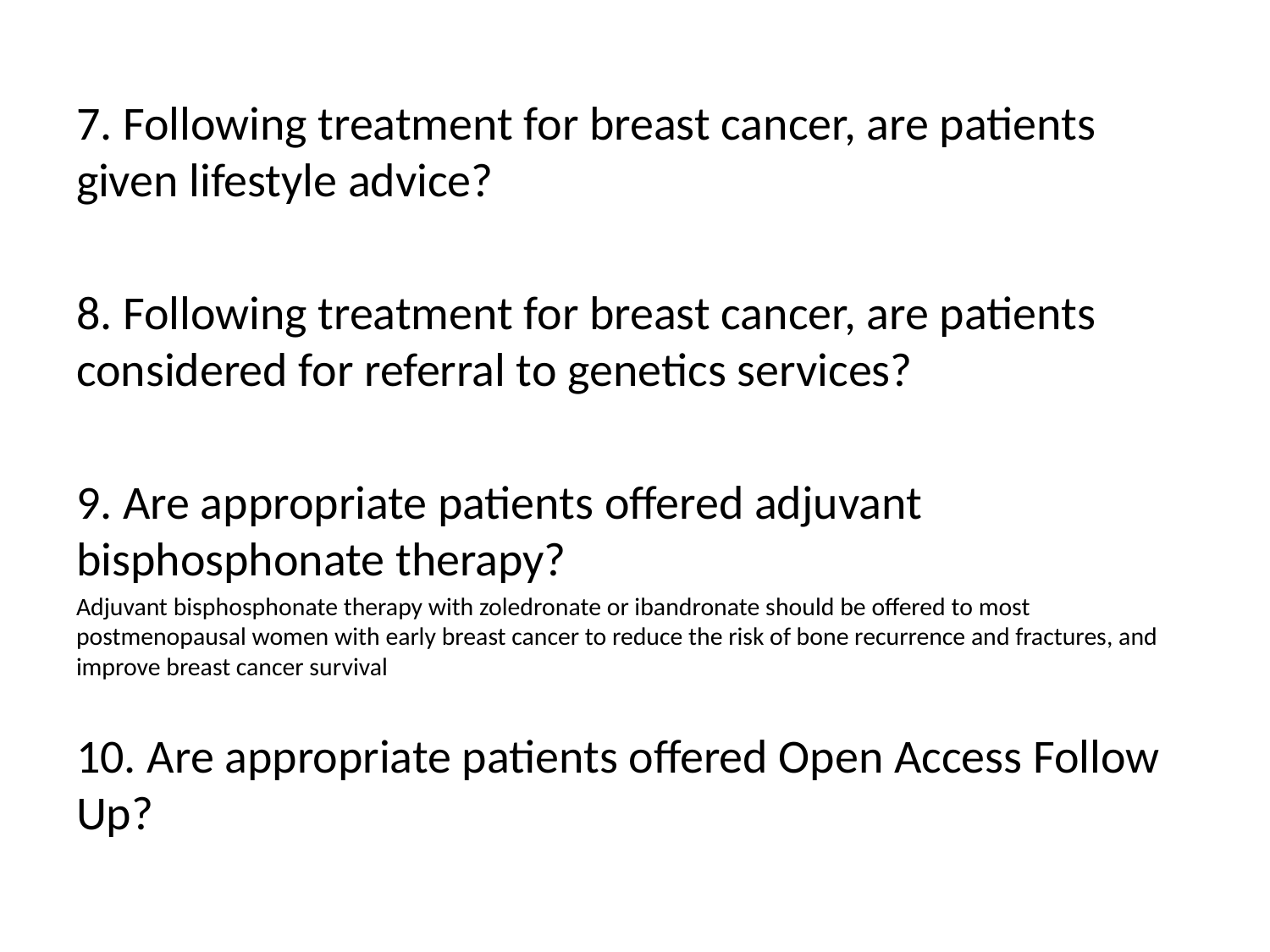

7. Following treatment for breast cancer, are patients given lifestyle advice?

8. Following treatment for breast cancer, are patients considered for referral to genetics services?

9. Are appropriate patients offered adjuvant bisphosphonate therapy?
Adjuvant bisphosphonate therapy with zoledronate or ibandronate should be offered to most postmenopausal women with early breast cancer to reduce the risk of bone recurrence and fractures, and improve breast cancer survival

10. Are appropriate patients offered Open Access Follow Up?